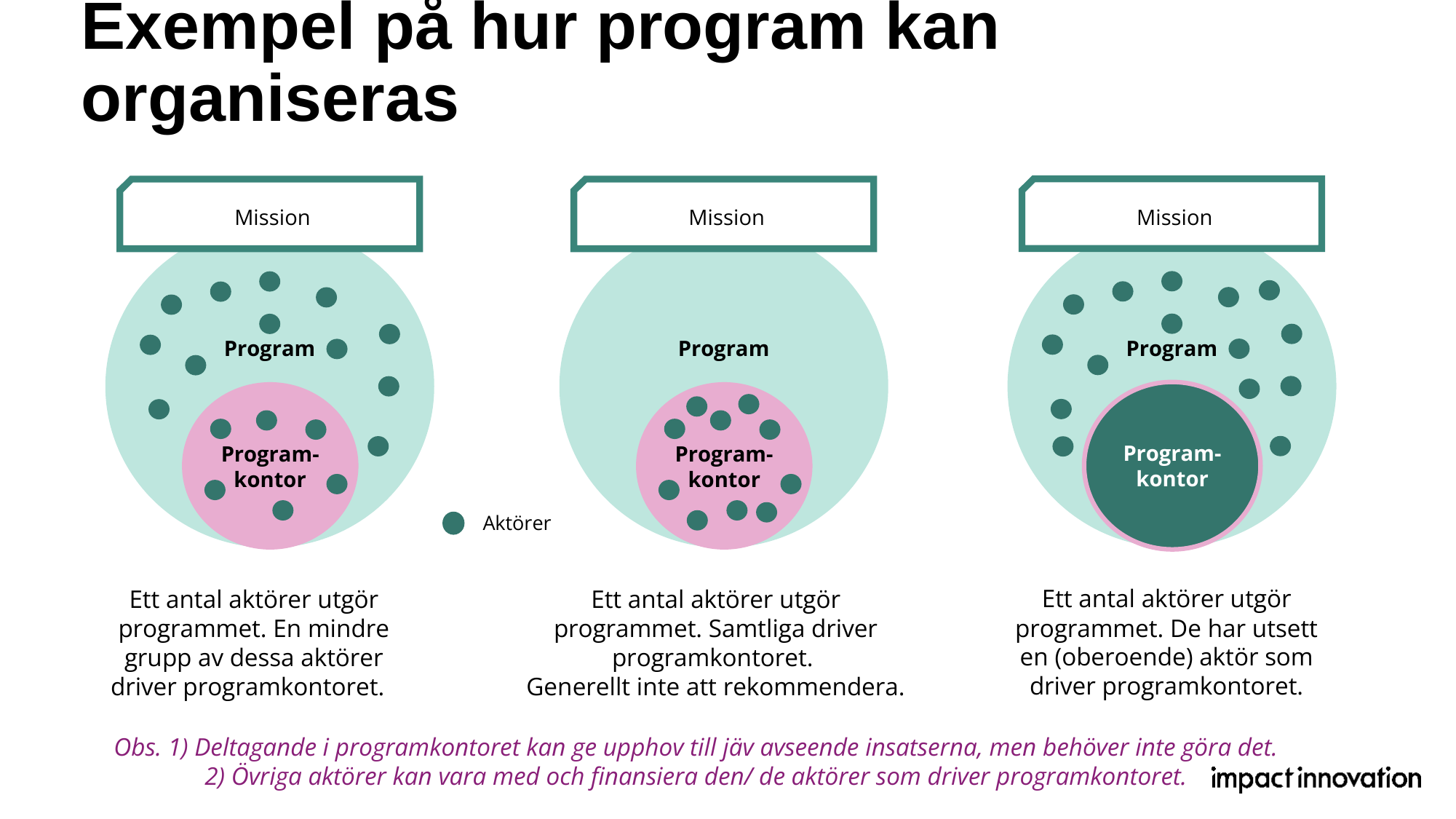

# Exempel på hur program kan organiseras
Mission
Mission
Mission
Program

Program

Program

Program-kontor
Program-kontor
Program-kontor

Aktörer

Ett antal aktörer utgör programmet. De har utsett en (oberoende) aktör som driver programkontoret.
Ett antal aktörer utgör programmet. Samtliga driver programkontoret.
Generellt inte att rekommendera.
Ett antal aktörer utgör programmet. En mindre grupp av dessa aktörer driver programkontoret.
Obs. 1) Deltagande i programkontoret kan ge upphov till jäv avseende insatserna, men behöver inte göra det. 2) Övriga aktörer kan vara med och finansiera den/ de aktörer som driver programkontoret.